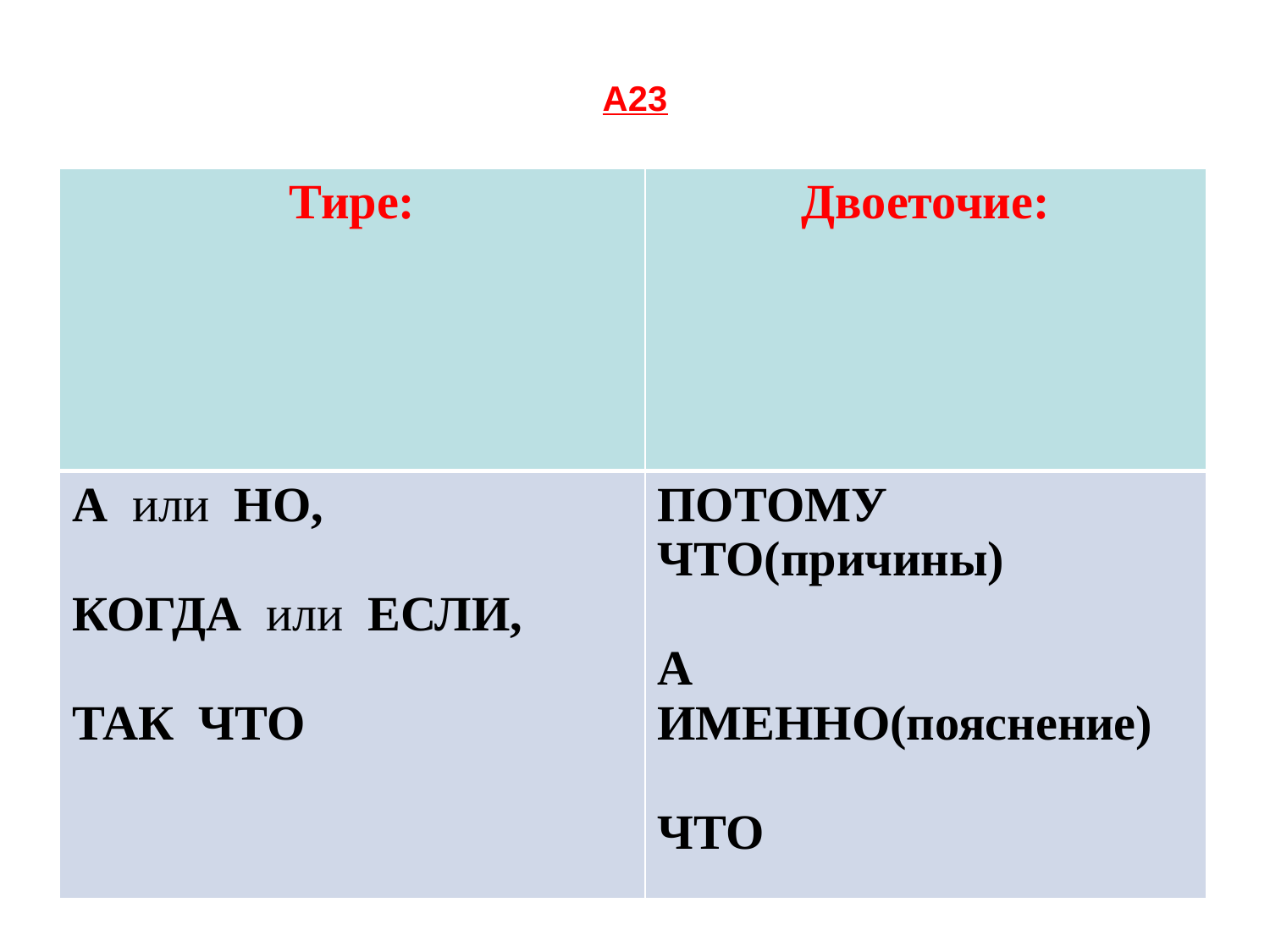

А23
| Тире: | Двоеточие: |
| --- | --- |
| А или НО, КОГДА или ЕСЛИ, ТАК ЧТО | ПОТОМУ ЧТО(причины) А ИМЕННО(пояснение) ЧТО |